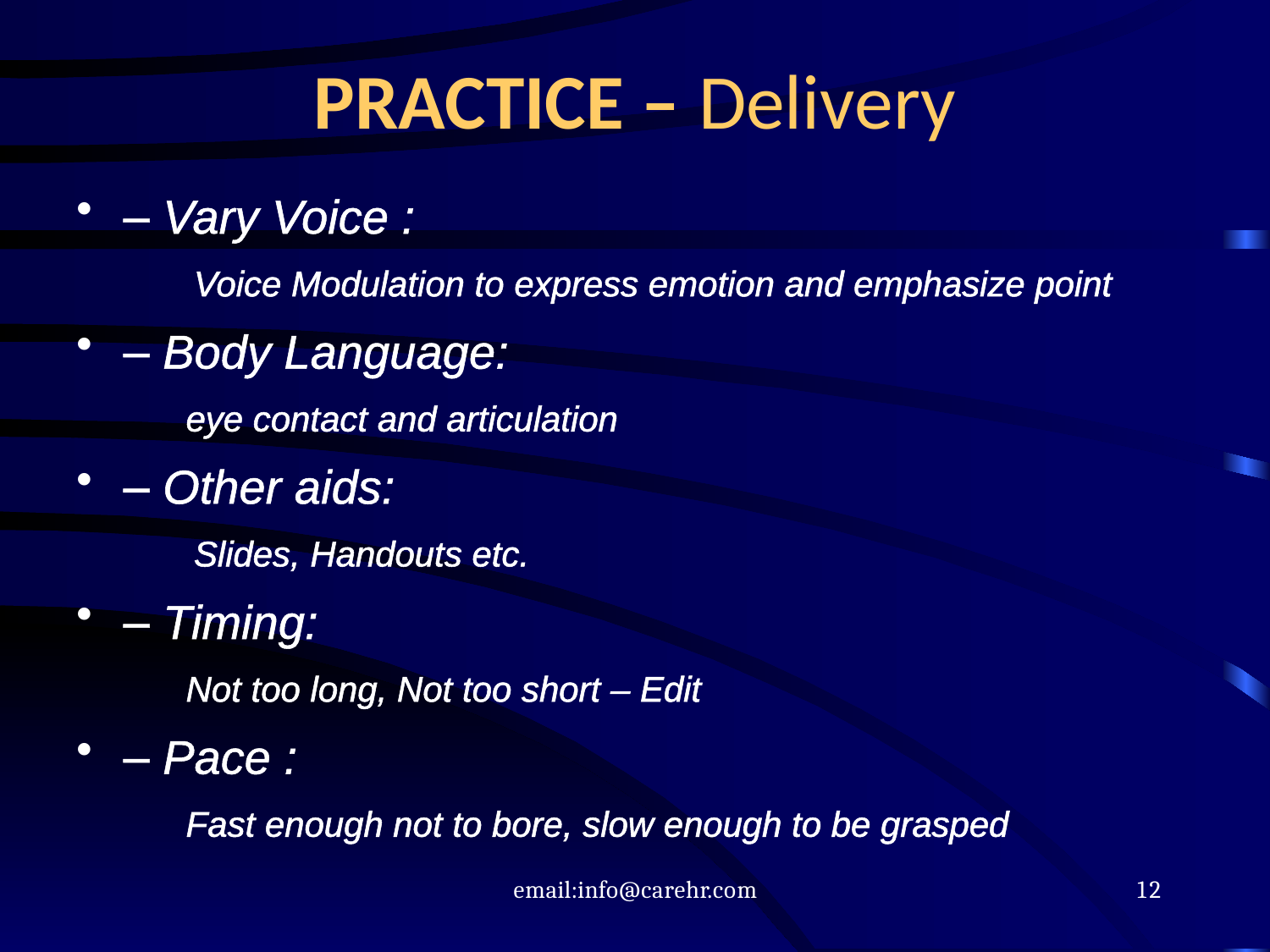

# PRACTICE – Delivery
– Vary Voice :
Voice Modulation to express emotion and emphasize point
– Body Language:
eye contact and articulation
– Other aids:
Slides, Handouts etc.
– Timing:
Not too long, Not too short – Edit
– Pace :
Fast enough not to bore, slow enough to be grasped
email:info@carehr.com
12